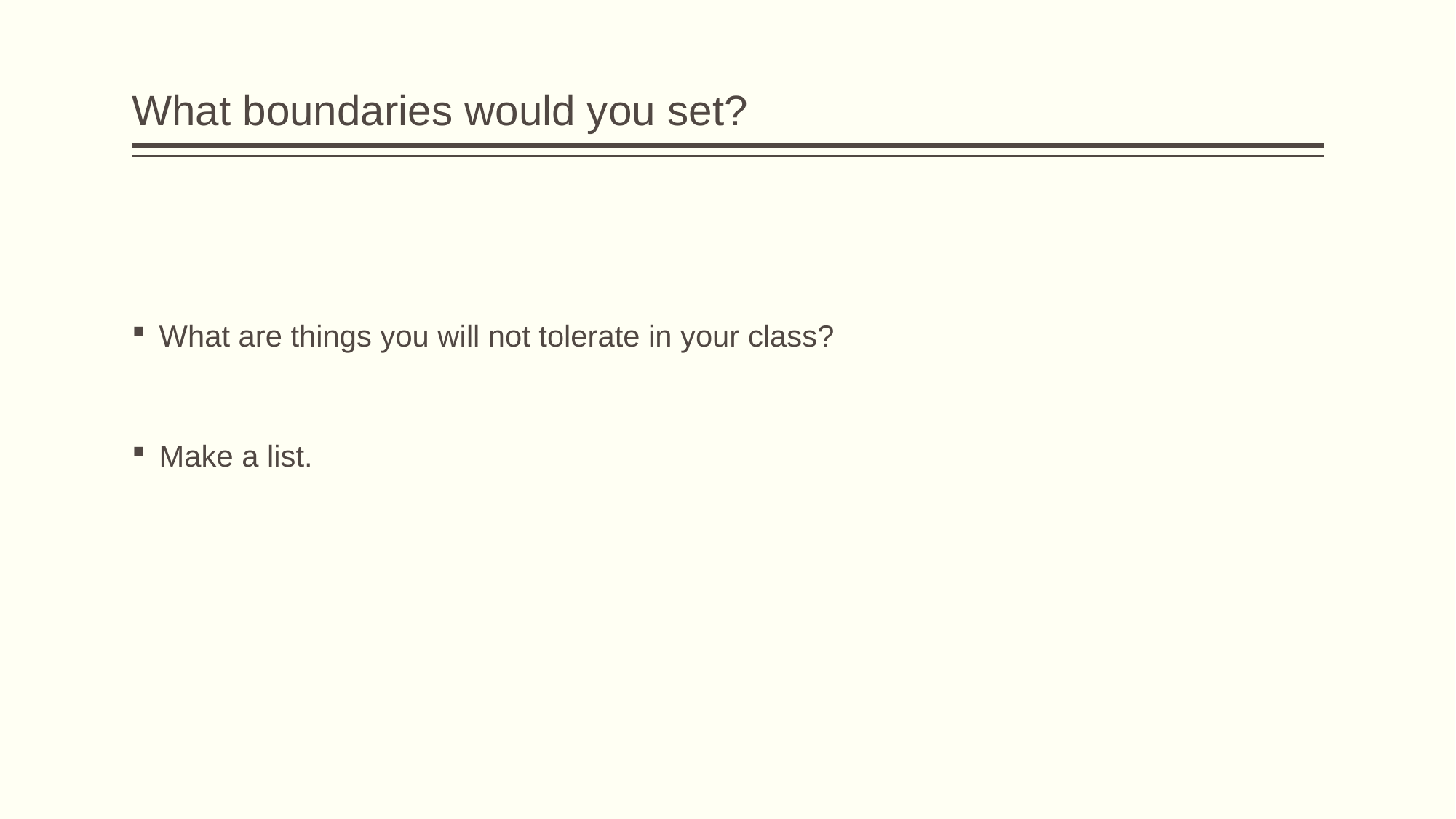

# What boundaries would you set?

What are things you will not tolerate in your class?

Make a list.